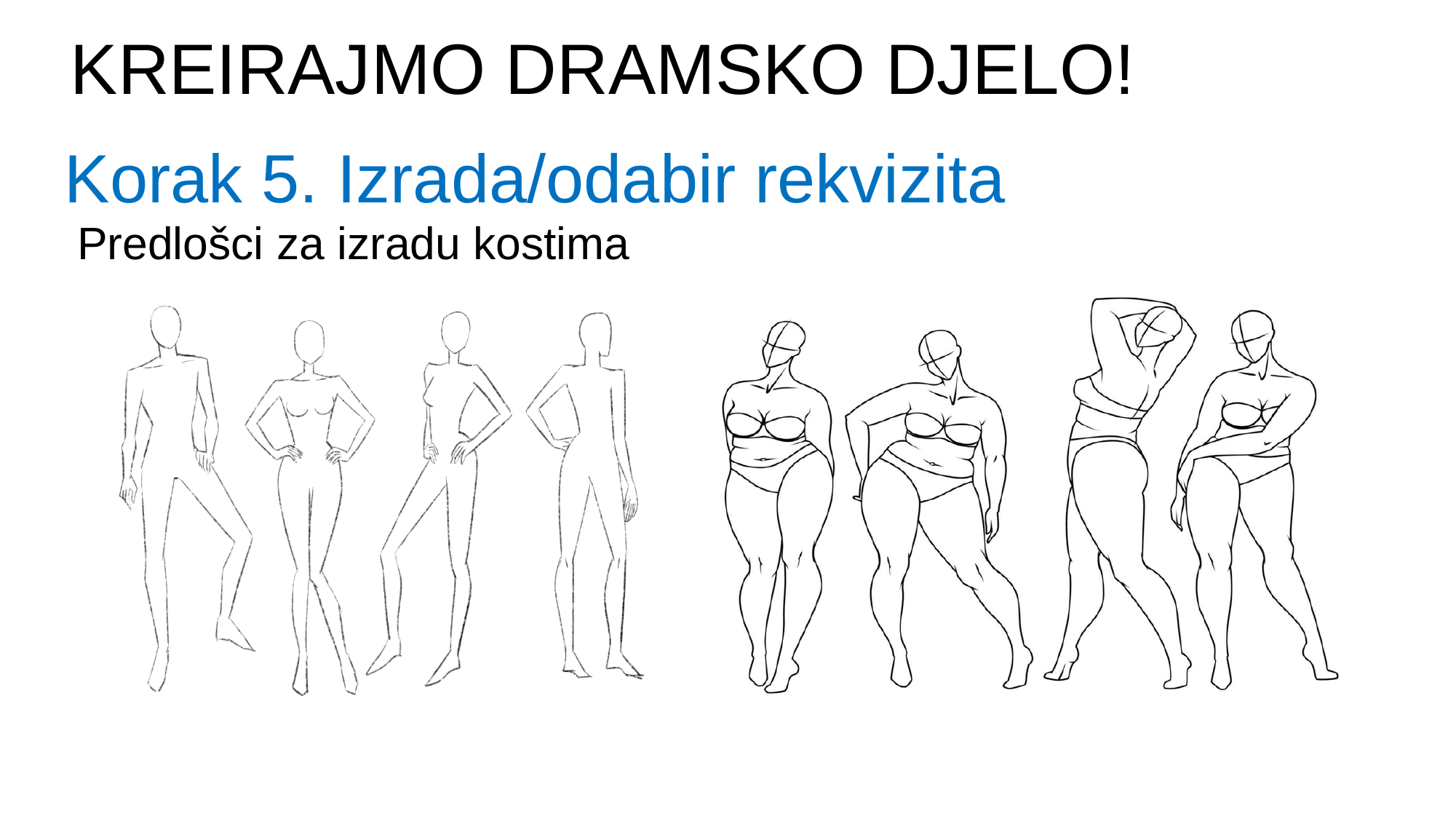

KREIRAJMO DRAMSKO DJELO!
Korak 5. Izrada/odabir rekvizita
Predlošci za izradu kostima